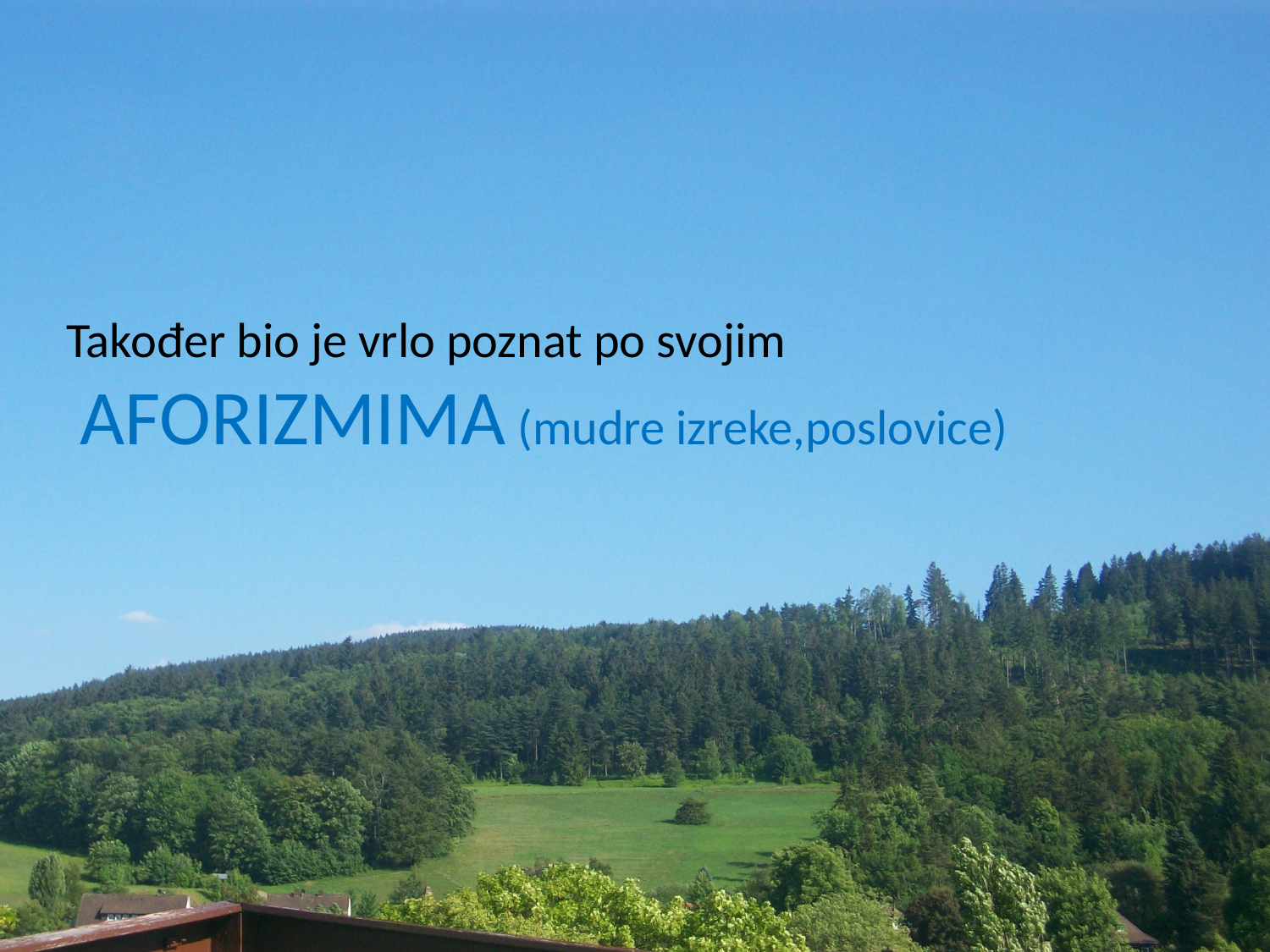

Također bio je vrlo poznat po svojim                AFORIZMIMA (mudre izreke,poslovice)

#